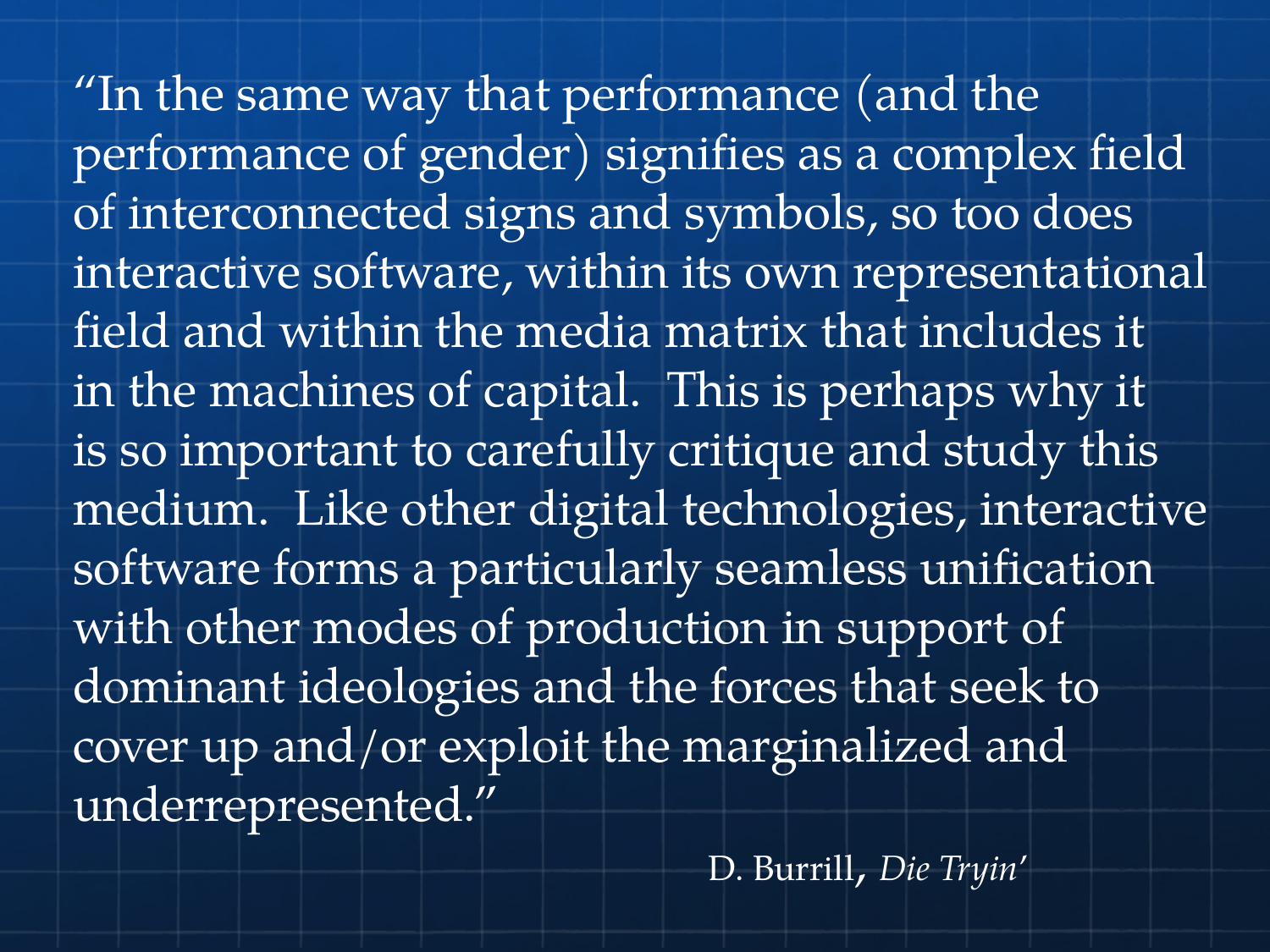

“In the same way that performance (and the
performance of gender) signifies as a complex field
of interconnected signs and symbols, so too does
interactive software, within its own representational
field and within the media matrix that includes it
in the machines of capital.  This is perhaps why it
is so important to carefully critique and study this
medium.  Like other digital technologies, interactive
software forms a particularly seamless unification
with other modes of production in support of
dominant ideologies and the forces that seek to
cover up and/or exploit the marginalized and
underrepresented.”
					D. Burrill, Die Tryin’